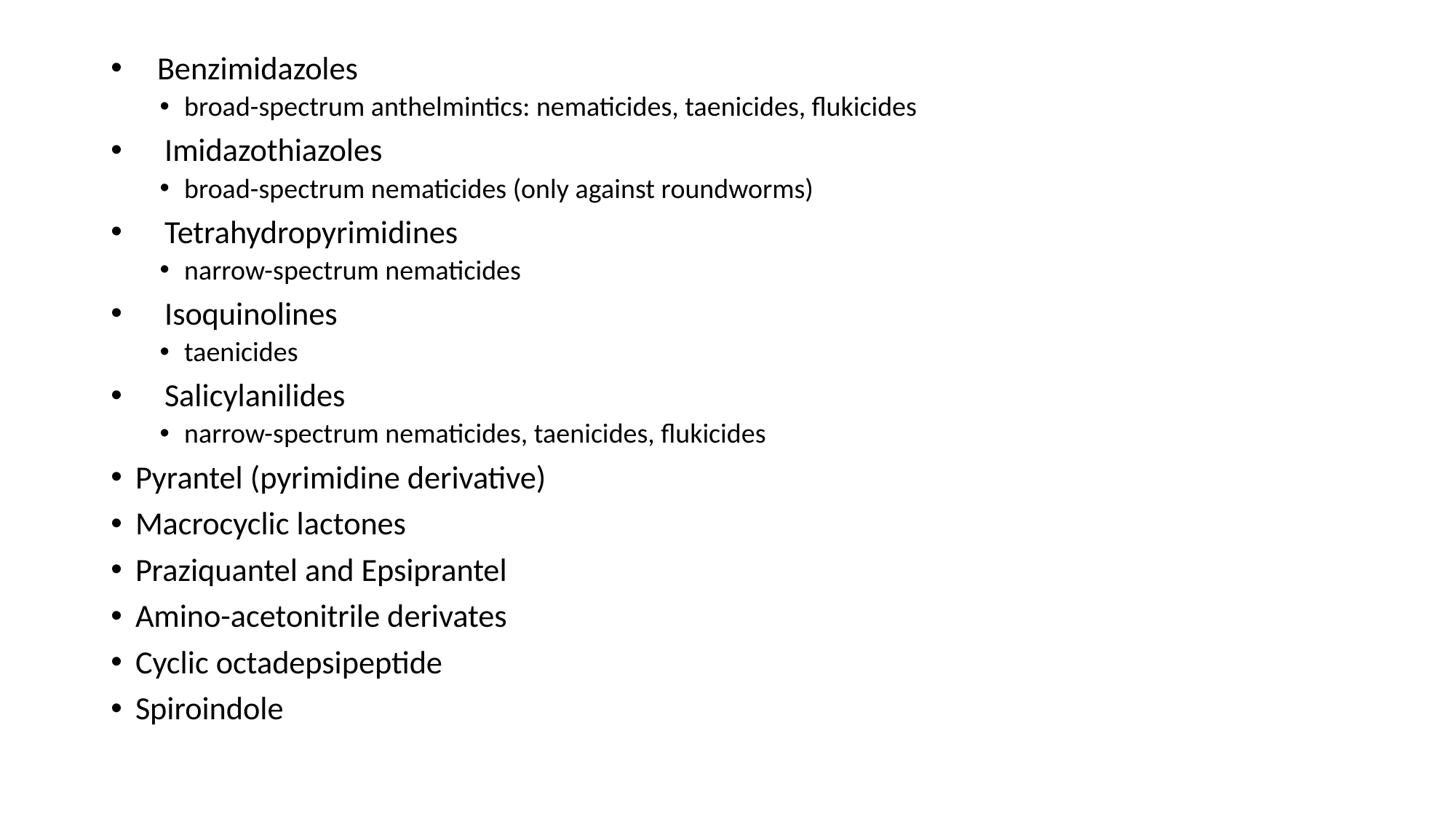

Benzimidazoles
broad-spectrum anthelmintics: nematicides, taenicides, flukicides
    Imidazothiazoles
broad-spectrum nematicides (only against roundworms)
    Tetrahydropyrimidines
narrow-spectrum nematicides
    Isoquinolines
taenicides
    Salicylanilides
narrow-spectrum nematicides, taenicides, flukicides
Pyrantel (pyrimidine derivative)
Macrocyclic lactones
Praziquantel and Epsiprantel
Amino-acetonitrile derivates
Cyclic octadepsipeptide
Spiroindole